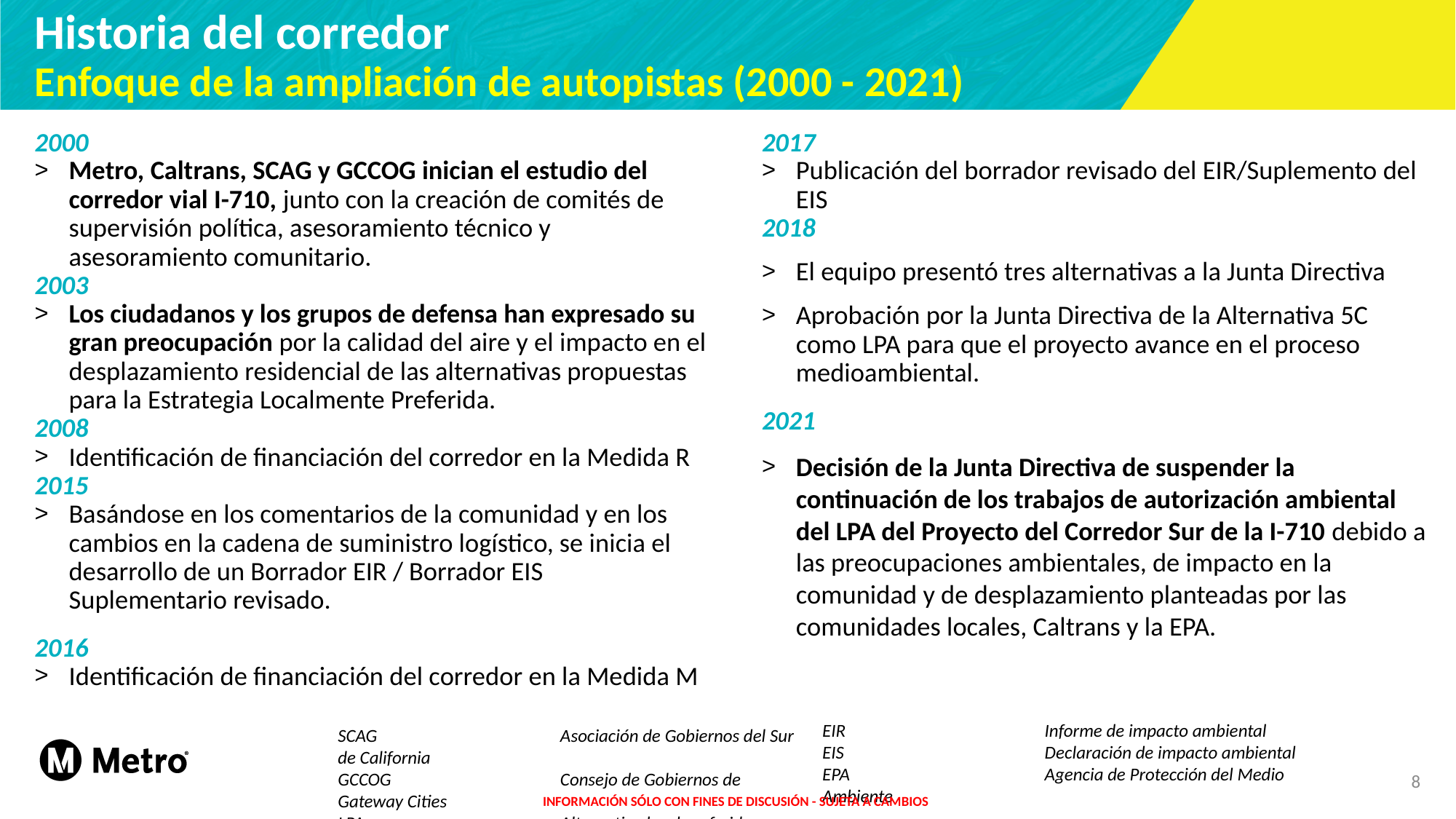

# Historia del corredor Enfoque de la ampliación de autopistas (2000 - 2021)
2000
Metro, Caltrans, SCAG y GCCOG inician el estudio del corredor vial I-710, junto con la creación de comités de supervisión política, asesoramiento técnico y asesoramiento comunitario.
2003
Los ciudadanos y los grupos de defensa han expresado su gran preocupación por la calidad del aire y el impacto en el desplazamiento residencial de las alternativas propuestas para la Estrategia Localmente Preferida.
2008
Identificación de financiación del corredor en la Medida R
2015
Basándose en los comentarios de la comunidad y en los cambios en la cadena de suministro logístico, se inicia el desarrollo de un Borrador EIR / Borrador EIS Suplementario revisado.
2016
Identificación de financiación del corredor en la Medida M

2017
Publicación del borrador revisado del EIR/Suplemento del EIS
2018
El equipo presentó tres alternativas a la Junta Directiva
Aprobación por la Junta Directiva de la Alternativa 5C como LPA para que el proyecto avance en el proceso medioambiental.
2021
Decisión de la Junta Directiva de suspender la continuación de los trabajos de autorización ambiental del LPA del Proyecto del Corredor Sur de la I-710 debido a las preocupaciones ambientales, de impacto en la comunidad y de desplazamiento planteadas por las comunidades locales, Caltrans y la EPA.
EIR		 Informe de impacto ambiental
EIS		 Declaración de impacto ambiental
EPA		 Agencia de Protección del Medio Ambiente
SCAG		 Asociación de Gobiernos del Sur de California
GCCOG		 Consejo de Gobiernos de Gateway Cities
LPA		 Alternativa local preferida
8
INFORMACIÓN SÓLO CON FINES DE DISCUSIÓN - SUJETA A CAMBIOS